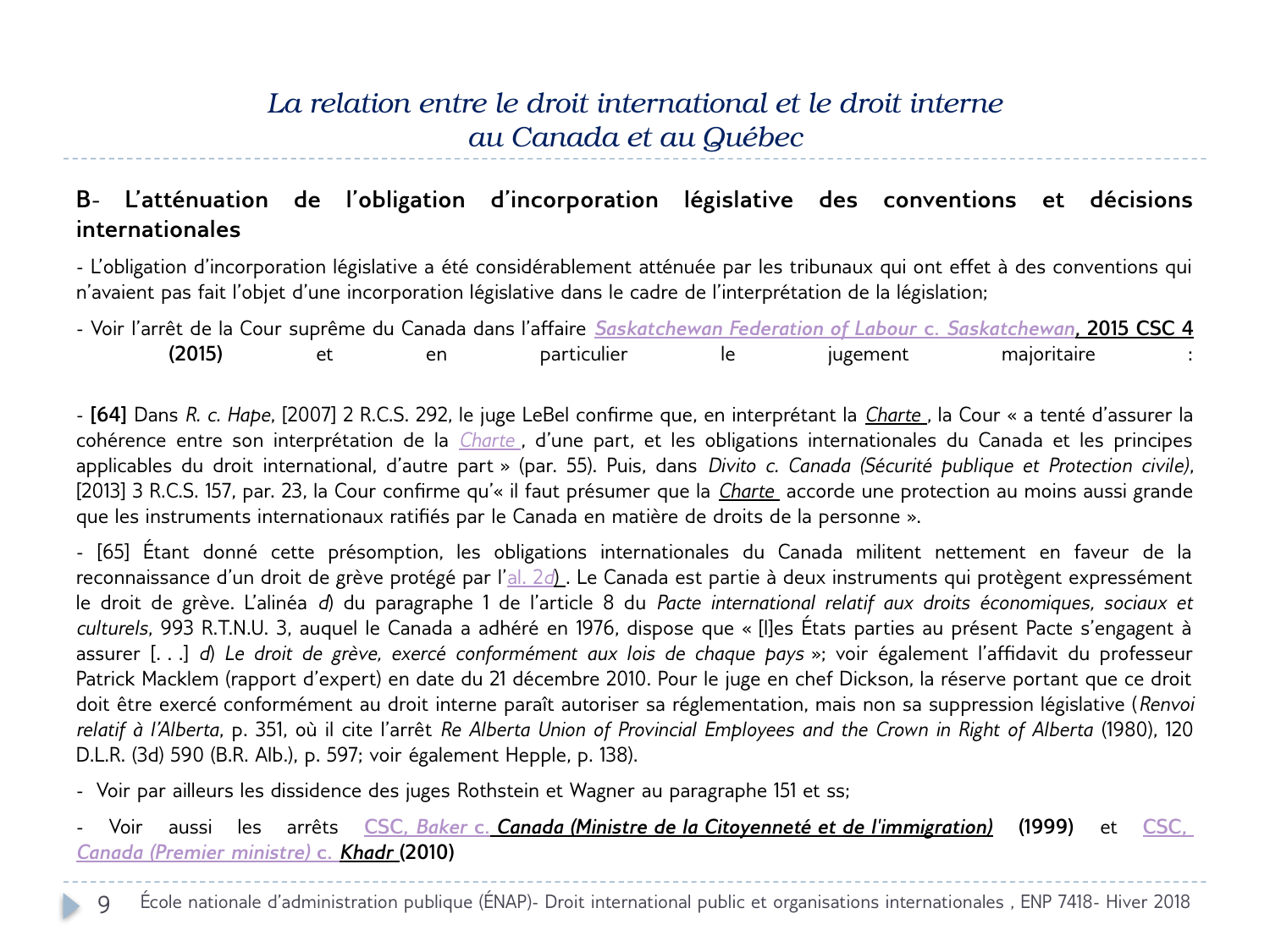

# La relation entre le droit international et le droit interne au Canada et au Québec

B-   L’atténuation de l’obligation d’incorporation législative des conventions et décisions internationales
- L’obligation d’incorporation législative a été considérablement atténuée par les tribunaux qui ont effet à des conventions qui n’avaient pas fait l’objet d’une incorporation législative dans le cadre de l’interprétation de la législation;
- Voir l’arrêt de la Cour suprême du Canada dans l’affaire Saskatchewan Federation of Labour c. Saskatchewan, 2015 CSC 4  (2015) et en particulier le jugement majoritaire :
- [64] Dans R. c. Hape, [2007] 2 R.C.S. 292, le juge LeBel confirme que, en interprétant la Charte , la Cour « a tenté d’assurer la cohérence entre son interprétation de la Charte , d’une part, et les obligations internationales du Canada et les principes applicables du droit international, d’autre part » (par. 55). Puis, dans Divito c. Canada (Sécurité publique et Protection civile), [2013] 3 R.C.S. 157, par. 23, la Cour confirme qu’« il faut présumer que la Charte  accorde une protection au moins aussi grande que les instruments internationaux ratifiés par le Canada en matière de droits de la personne ».
- [65] Étant donné cette présomption, les obligations internationales du Canada militent nettement en faveur de la reconnaissance d’un droit de grève protégé par l’al. 2d) . Le Canada est partie à deux instruments qui protègent expressément le droit de grève. L’alinéa d) du paragraphe 1 de l’article 8 du Pacte international relatif aux droits économiques, sociaux et culturels, 993 R.T.N.U. 3, auquel le Canada a adhéré en 1976, dispose que « [l]es États parties au présent Pacte s’engagent à assurer [. . .] d) Le droit de grève, exercé conformément aux lois de chaque pays »; voir également l’affidavit du professeur Patrick Macklem (rapport d’expert) en date du 21 décembre 2010. Pour le juge en chef Dickson, la réserve portant que ce droit doit être exercé conformément au droit interne paraît autoriser sa réglementation, mais non sa suppression législative (Renvoi relatif à l’Alberta, p. 351, où il cite l’arrêt Re Alberta Union of Provincial Employees and the Crown in Right of Alberta (1980), 120 D.L.R. (3d) 590 (B.R. Alb.), p. 597; voir également Hepple, p. 138).
-  Voir par ailleurs les dissidence des juges Rothstein et Wagner au paragraphe 151 et ss;
- Voir aussi les arrêts CSC, Baker c. Canada (Ministre de la Citoyenneté et de l'immigration) (1999) et CSC, Canada (Premier ministre) c. Khadr (2010)

École nationale d’administration publique (ÉNAP)- Droit international public et organisations internationales , ENP 7418- Hiver 2018

9